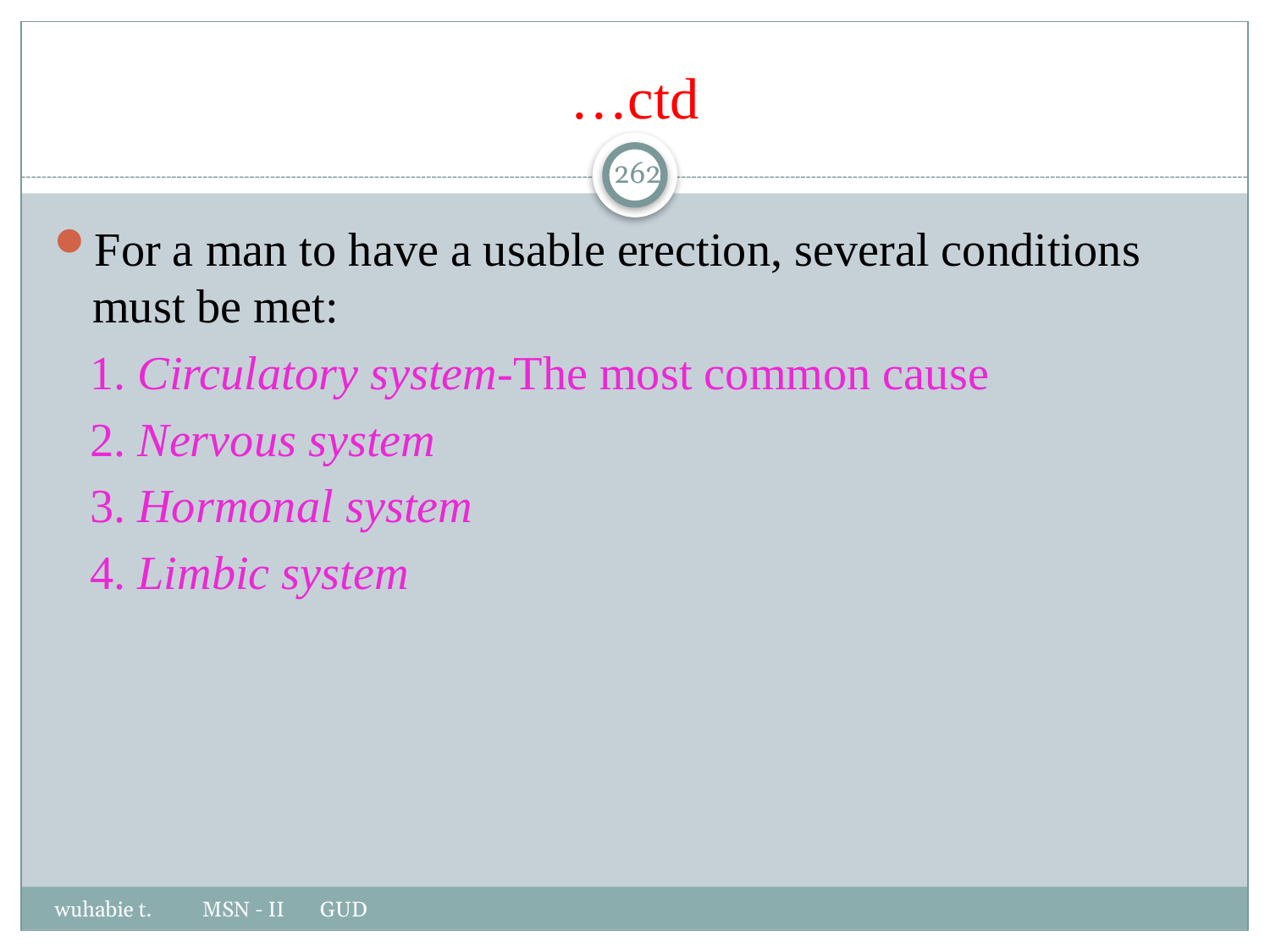

# …ctd
262
For a man to have a usable erection, several conditions must be met:
   1. Circulatory system-The most common cause
   2. Nervous system
   3. Hormonal system
   4. Limbic system
wuhabie t.          MSN - II       GUD